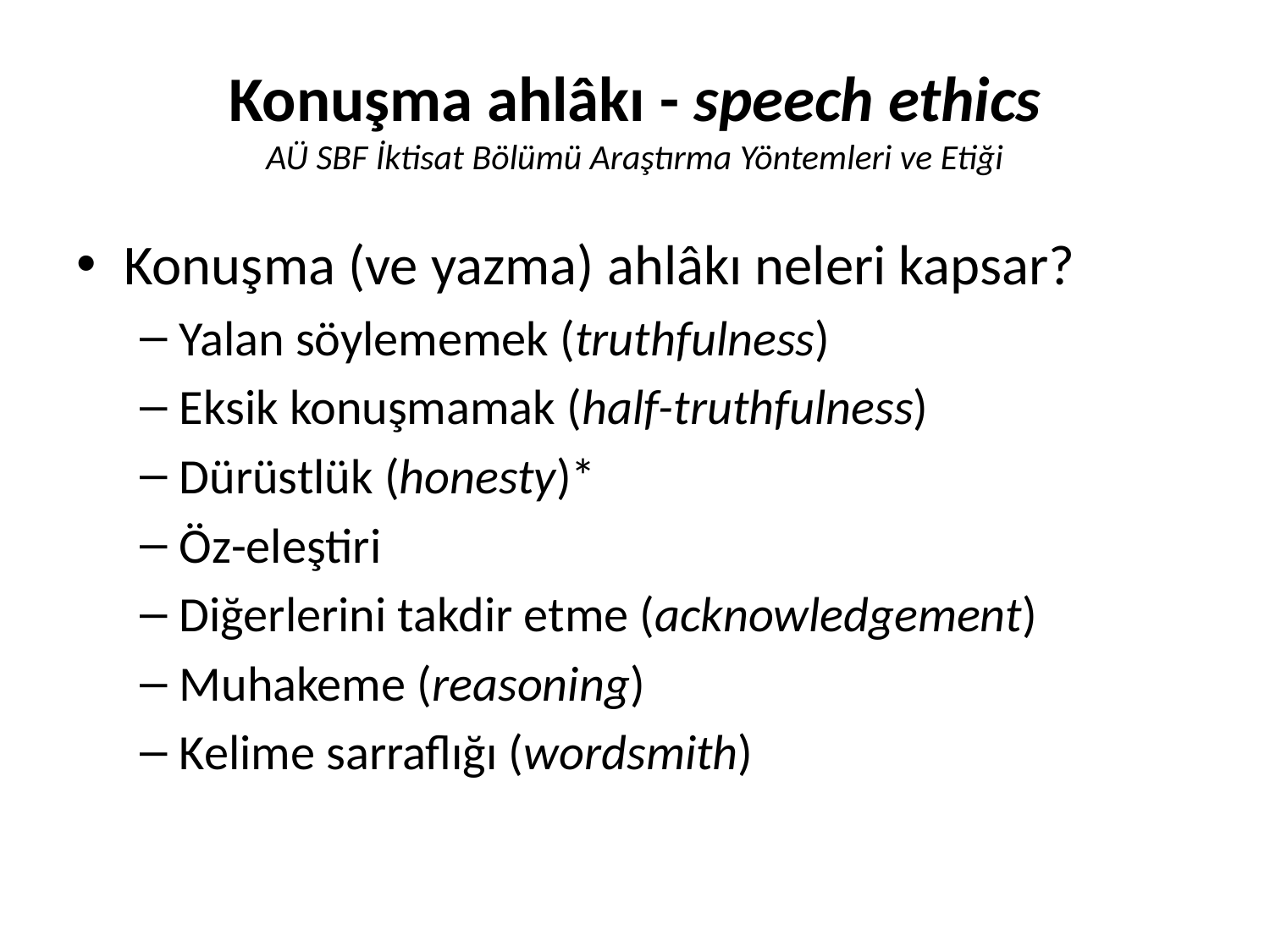

# Konuşma ahlâkı - speech ethics AÜ SBF İktisat Bölümü Araştırma Yöntemleri ve Etiği
Konuşma (ve yazma) ahlâkı neleri kapsar?
Yalan söylememek (truthfulness)
Eksik konuşmamak (half-truthfulness)
Dürüstlük (honesty)*
Öz-eleştiri
Diğerlerini takdir etme (acknowledgement)
Muhakeme (reasoning)
Kelime sarraflığı (wordsmith)